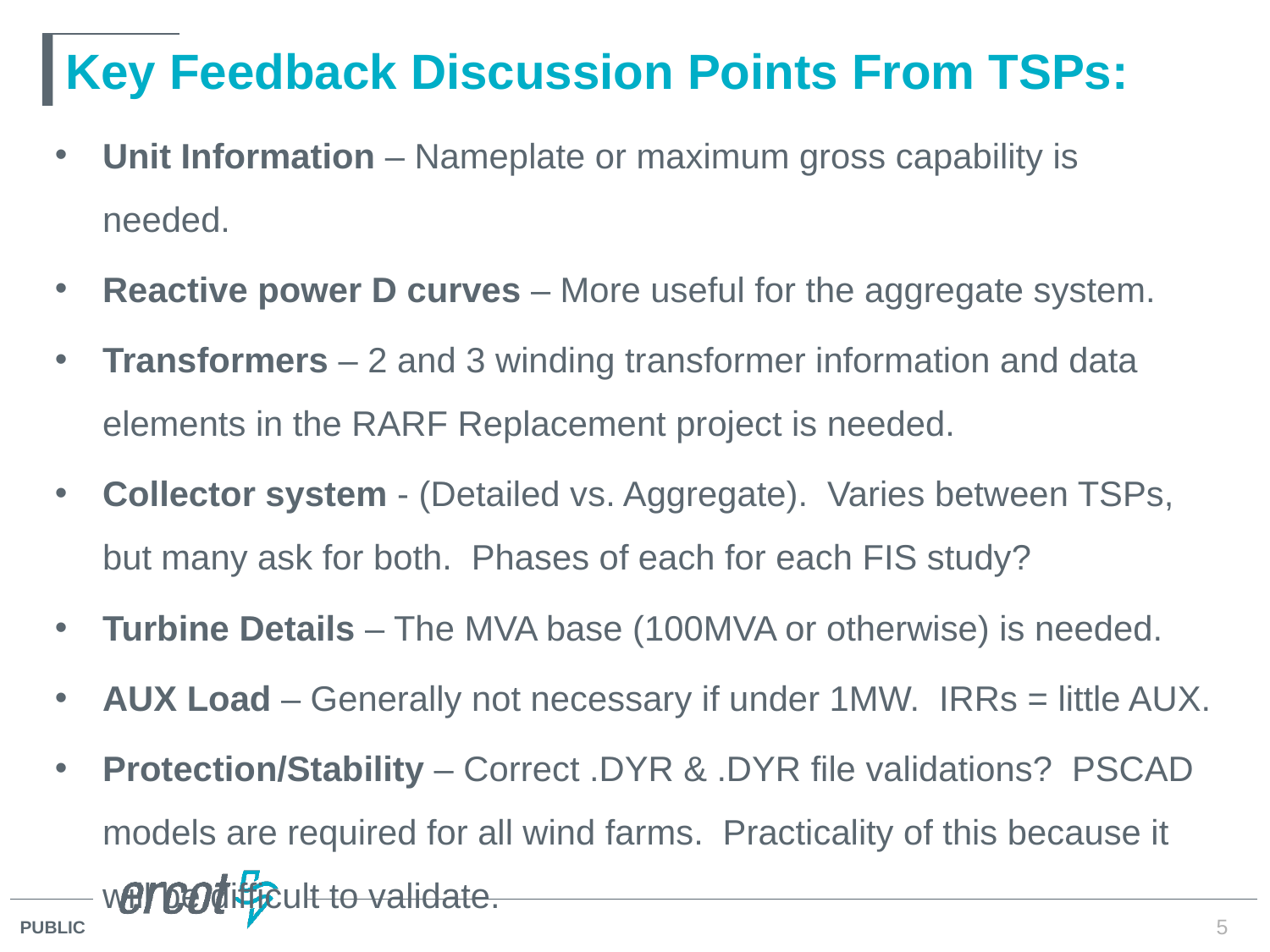

# Key Feedback Discussion Points From TSPs:
Unit Information – Nameplate or maximum gross capability is needed.
Reactive power D curves – More useful for the aggregate system.
Transformers – 2 and 3 winding transformer information and data elements in the RARF Replacement project is needed.
Collector system - (Detailed vs. Aggregate).  Varies between TSPs, but many ask for both.  Phases of each for each FIS study?
Turbine Details – The MVA base (100MVA or otherwise) is needed.
AUX Load – Generally not necessary if under 1MW.  IRRs = little AUX.
Protection/Stability – Correct .DYR & .DYR file validations?  PSCAD models are required for all wind farms.  Practicality of this because it will be difficult to validate.

5